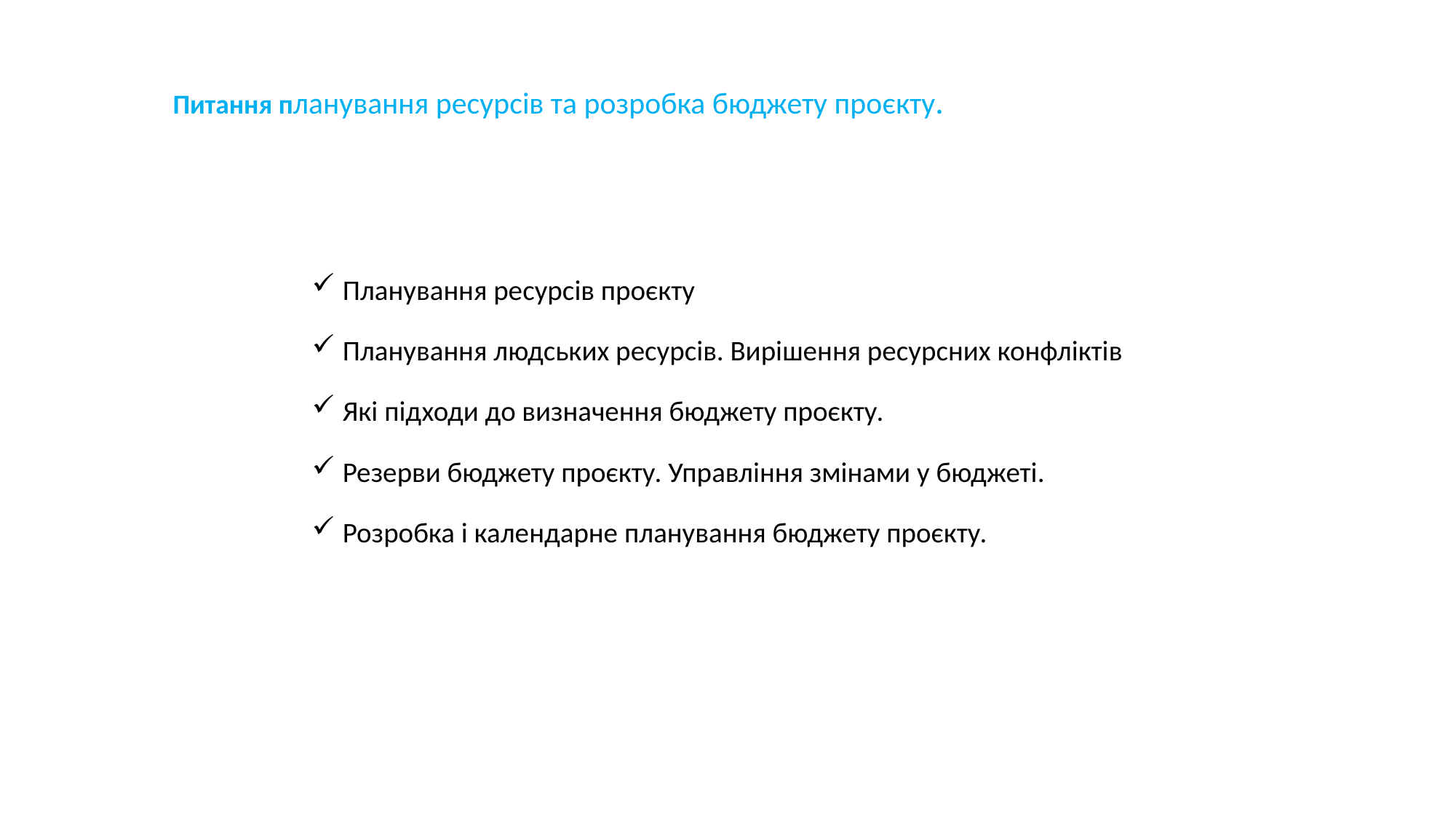

# Питання планування ресурсів та розробка бюджету проєкту.
Планування ресурсів проєкту
Планування людських ресурсів. Вирішення ресурсних конфліктів
Які підходи до визначення бюджету проєкту.
Резерви бюджету проєкту. Управління змінами у бюджеті.
Розробка і календарне планування бюджету проєкту.